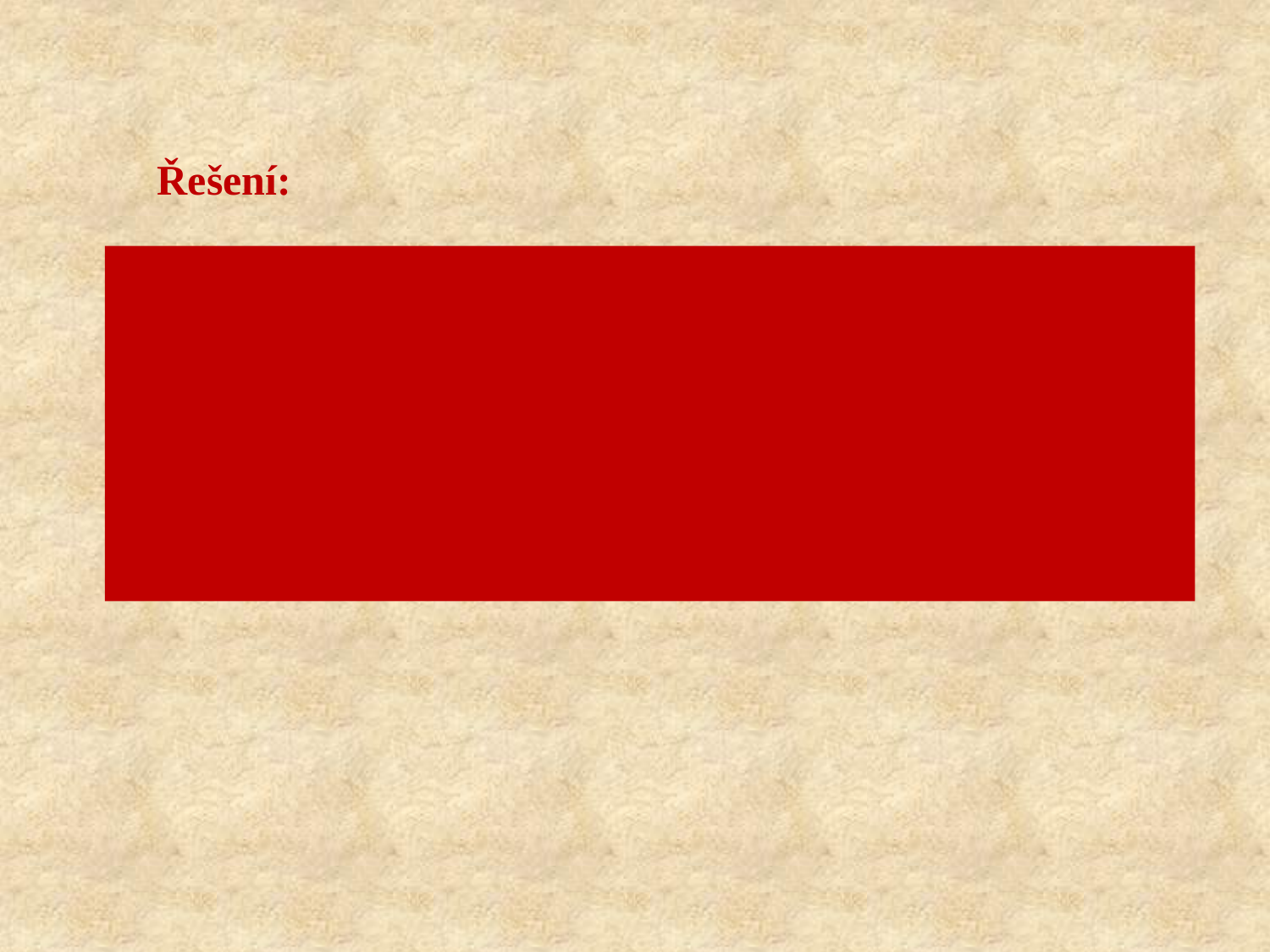

Řešení:

c)  postiženého uložíme na záda
f)  dolní končetiny podložíme (zvedneme) asi o 30 cm
e)  věnujeme pozornost průchodnosti dýchacích cest
b)  uvolníme oděv, otevřeme okno
a)  po návratu vědomí s postiženým zahájíme verbální kontakt
d)  vyčkáme stabilizace stavu a teprve potom dovolíme postiženému
     postupný návrat z horizontální polohy do vertikální